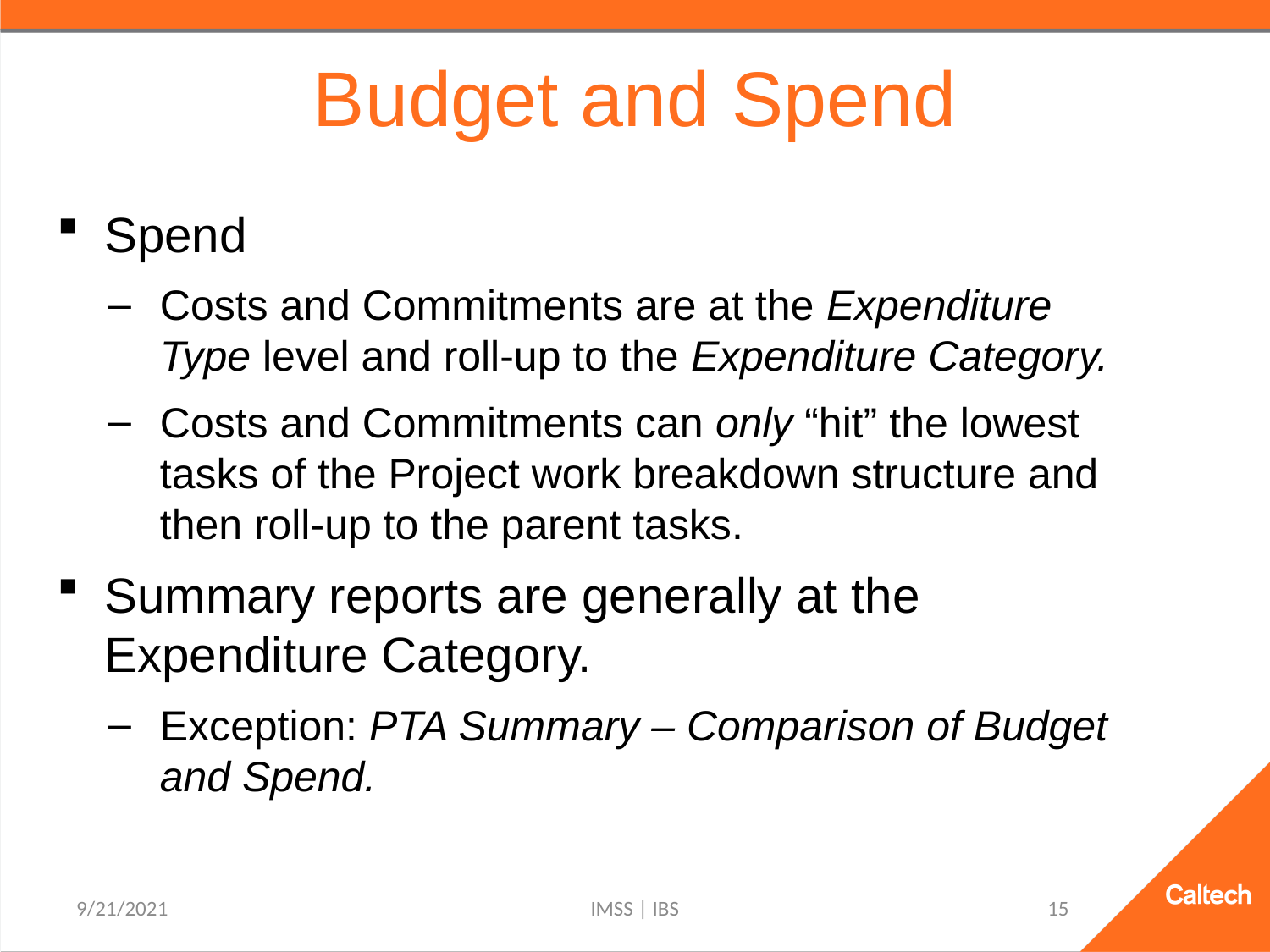

# Budget and Spend
Spend
Costs and Commitments are at the Expenditure Type level and roll-up to the Expenditure Category.
Costs and Commitments can only “hit” the lowest tasks of the Project work breakdown structure and then roll-up to the parent tasks.
Summary reports are generally at the Expenditure Category.
Exception: PTA Summary – Comparison of Budget and Spend.

9/21/2021
IMSS | IBS
15